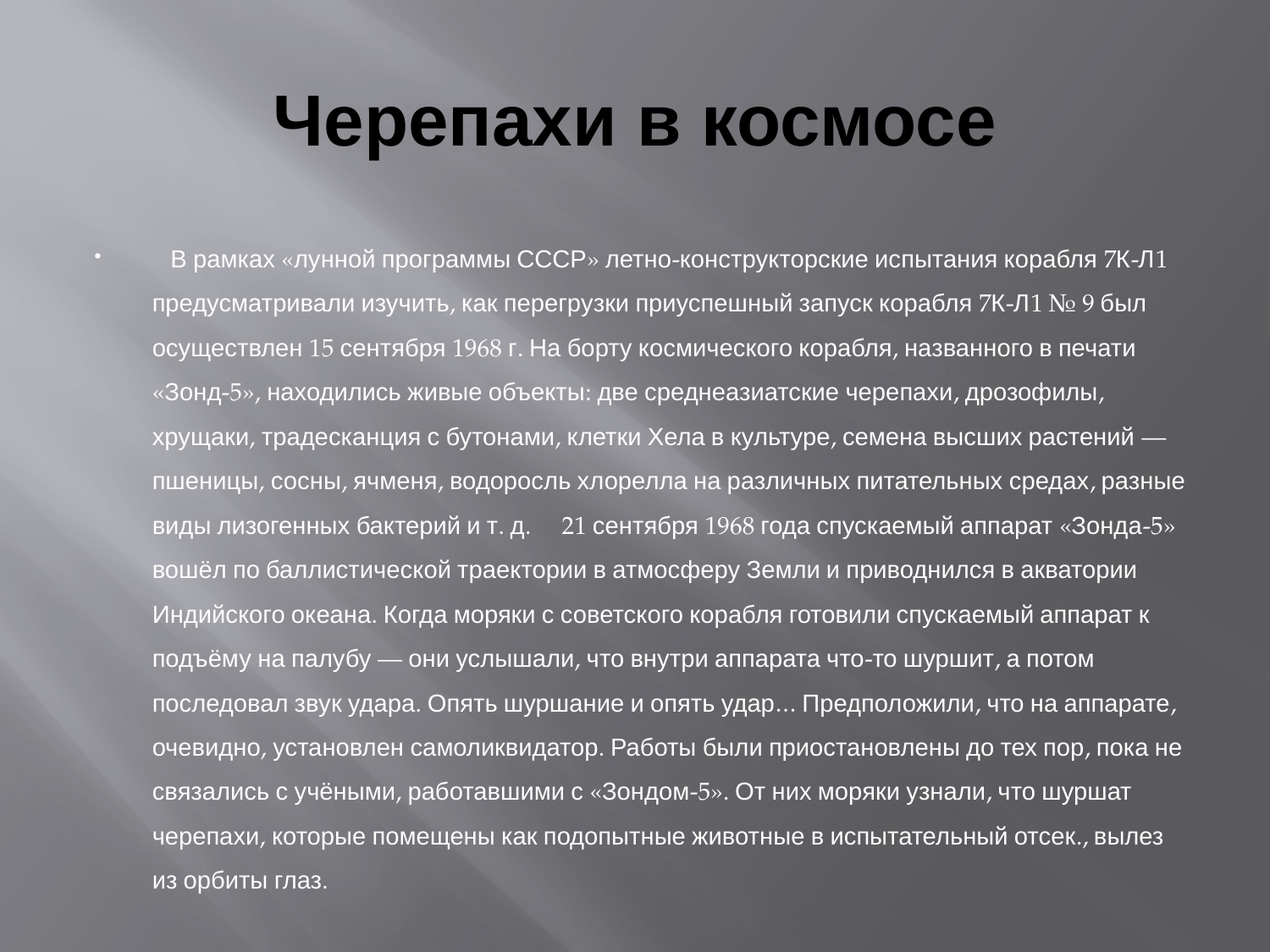

# Черепахи в космосе
   В рамках «лунной программы СССР» летно-конструкторские испытания корабля 7К-Л1 предусматривали изучить, как перегрузки приуспешный запуск корабля 7К-Л1 № 9 был осуществлен 15 сентября 1968 г. На борту космического корабля, названного в печати «Зонд-5», находились живые объекты: две среднеазиатские черепахи, дрозофилы, хрущаки, традесканция с бутонами, клетки Хела в культуре, семена высших растений — пшеницы, сосны, ячменя, водоросль хлорелла на различных питательных средах, разные виды лизогенных бактерий и т. д.     21 сентября 1968 года спускаемый аппарат «Зонда-5» вошёл по баллистической траектории в атмосферу Земли и приводнился в акватории Индийского океана. Когда моряки с советского корабля готовили спускаемый аппарат к подъёму на палубу — они услышали, что внутри аппарата что-то шуршит, а потом последовал звук удара. Опять шуршание и опять удар… Предположили, что на аппарате, очевидно, установлен самоликвидатор. Работы были приостановлены до тех пор, пока не связались с учёными, работавшими с «Зондом-5». От них моряки узнали, что шуршат черепахи, которые помещены как подопытные животные в испытательный отсек., вылез из орбиты глаз.